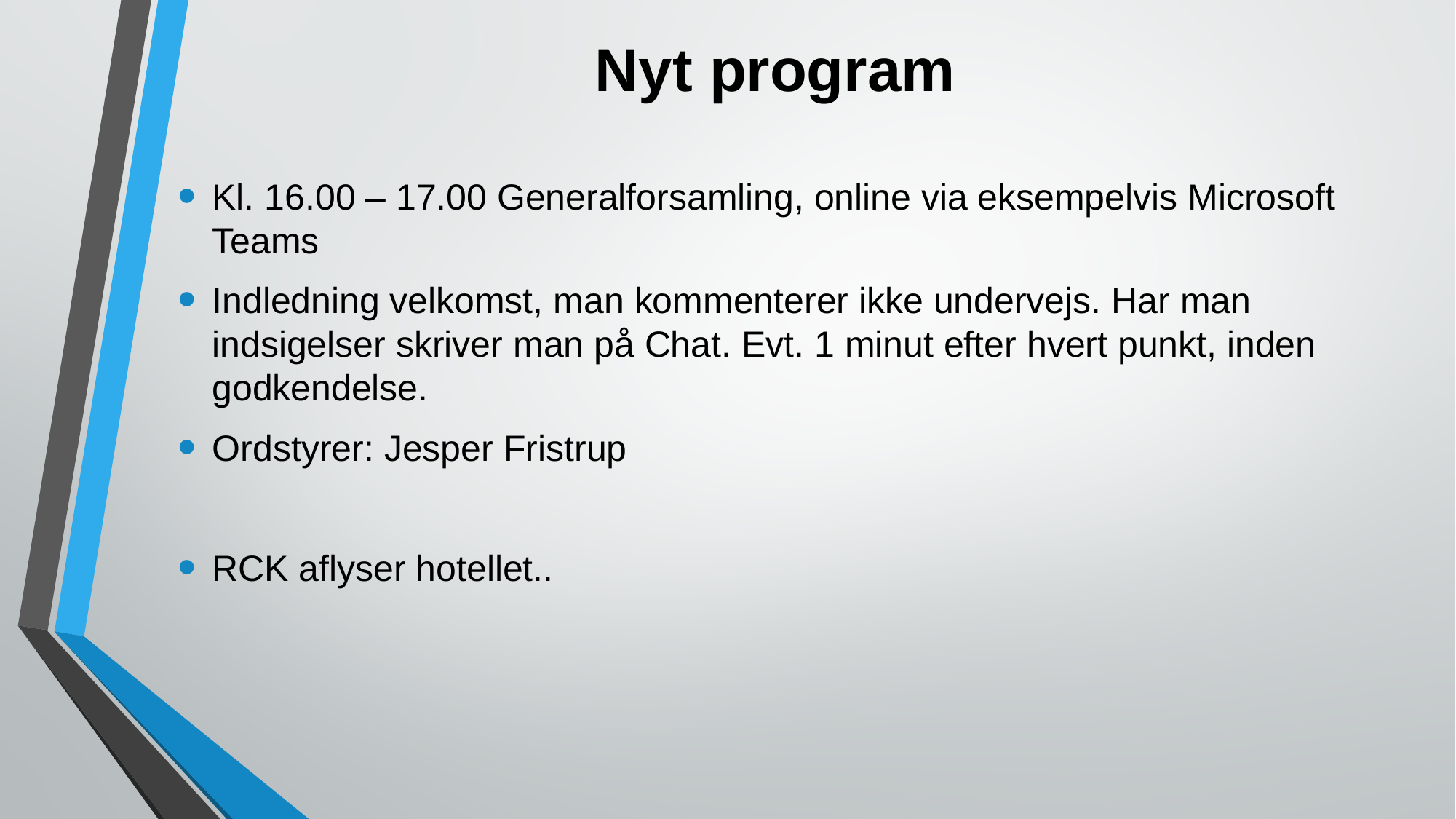

# Nyt program
Kl. 16.00 – 17.00 Generalforsamling, online via eksempelvis Microsoft Teams
Indledning velkomst, man kommenterer ikke undervejs. Har man indsigelser skriver man på Chat. Evt. 1 minut efter hvert punkt, inden godkendelse.
Ordstyrer: Jesper Fristrup

RCK aflyser hotellet..